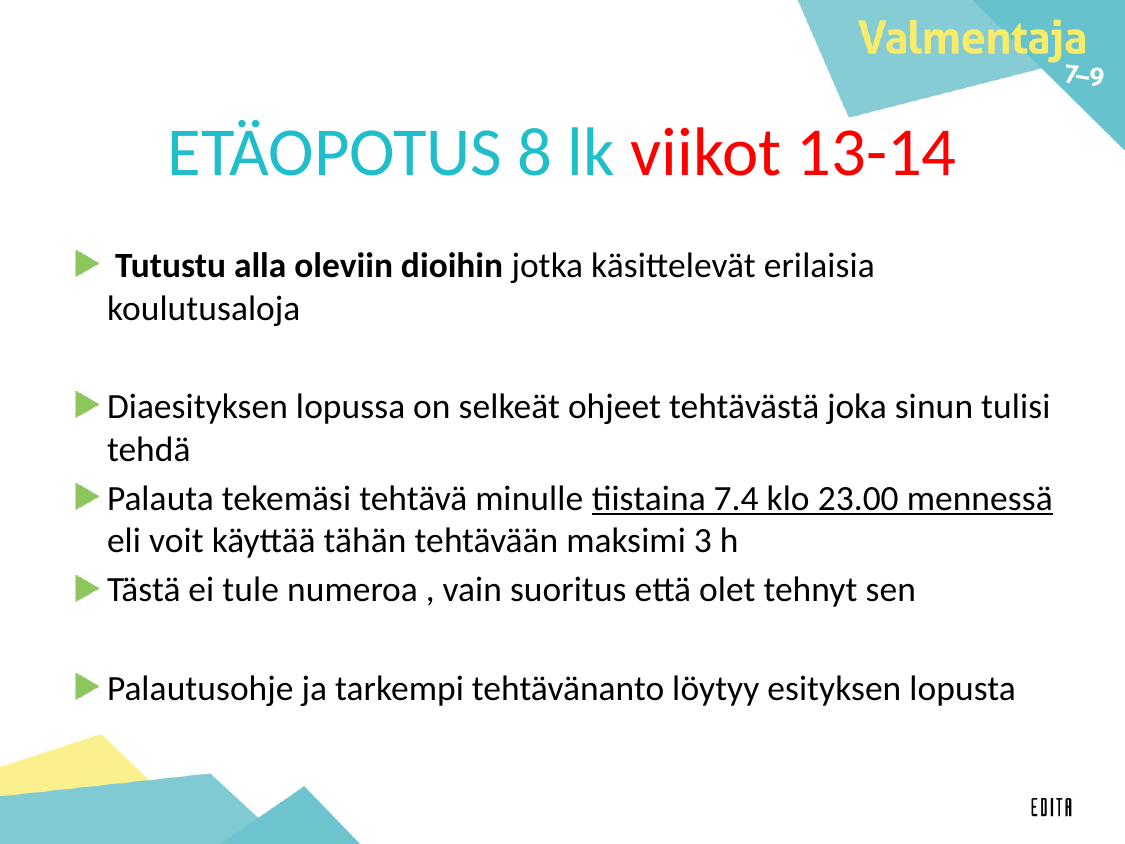

# ETÄOPOTUS 8 lk viikot 13-14
 Tutustu alla oleviin dioihin jotka käsittelevät erilaisia koulutusaloja

Diaesityksen lopussa on selkeät ohjeet tehtävästä joka sinun tulisi tehdä
Palauta tekemäsi tehtävä minulle tiistaina 7.4 klo 23.00 mennessä eli voit käyttää tähän tehtävään maksimi 3 h
Tästä ei tule numeroa , vain suoritus että olet tehnyt sen

Palautusohje ja tarkempi tehtävänanto löytyy esityksen lopusta